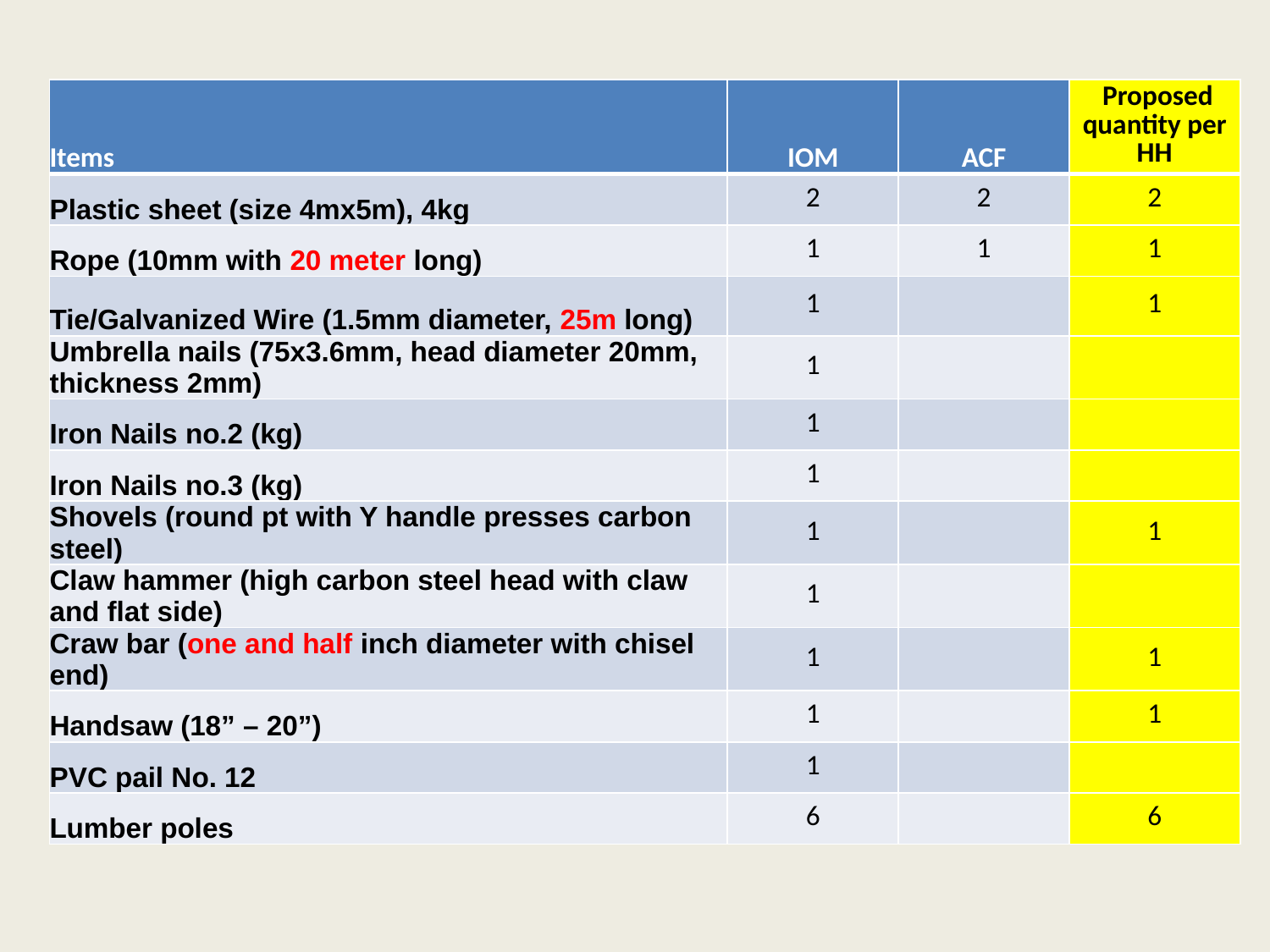

#
| Items | IOM | ACF | Proposed quantity per HH |
| --- | --- | --- | --- |
| Plastic sheet (size 4mx5m), 4kg | 2 | 2 | 2 |
| Rope (10mm with 20 meter long) | 1 | 1 | 1 |
| Tie/Galvanized Wire (1.5mm diameter, 25m long) | 1 |  | 1 |
| Umbrella nails (75x3.6mm, head diameter 20mm, thickness 2mm) | 1 |  |  |
| Iron Nails no.2 (kg) | 1 |  |  |
| Iron Nails no.3 (kg) | 1 |  |  |
| Shovels (round pt with Y handle presses carbon steel) | 1 |  | 1 |
| Claw hammer (high carbon steel head with claw and flat side) | 1 |  |  |
| Craw bar (one and half inch diameter with chisel end) | 1 |  | 1 |
| Handsaw (18” – 20”) | 1 |  | 1 |
| PVC pail No. 12 | 1 |  |  |
| Lumber poles | 6 |  | 6 |